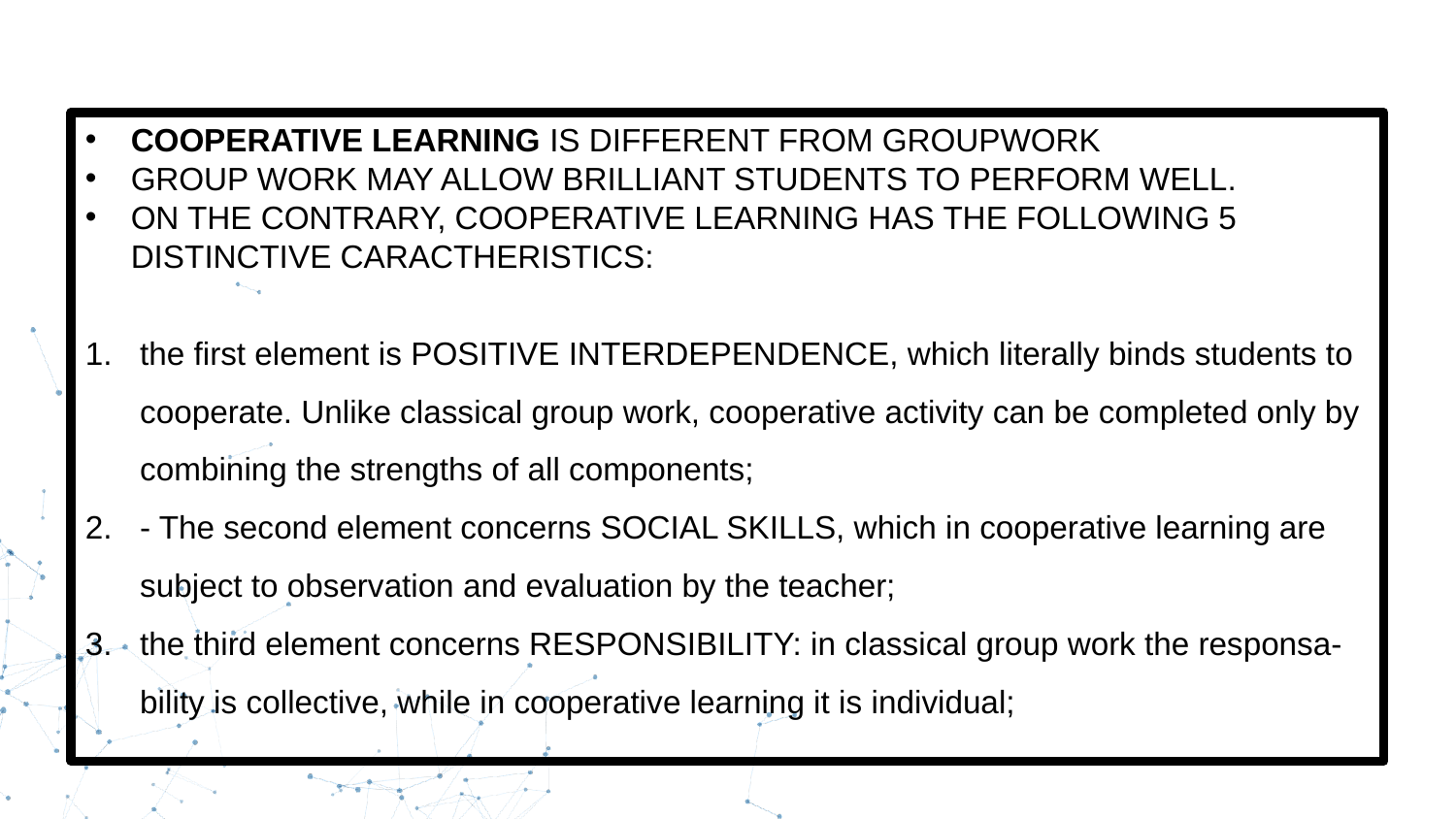

COOPERATIVE LEARNING IS DIFFERENT FROM GROUPWORK
GROUP WORK MAY ALLOW BRILLIANT STUDENTS TO PERFORM WELL.
ON THE CONTRARY, COOPERATIVE LEARNING HAS THE FOLLOWING 5 DISTINCTIVE CARACTHERISTICS:

the first element is POSITIVE INTERDEPENDENCE, which literally binds students to cooperate. Unlike classical group work, cooperative activity can be completed only by combining the strengths of all components;
- The second element concerns SOCIAL SKILLS, which in cooperative learning are subject to observation and evaluation by the teacher;
the third element concerns RESPONSIBILITY: in classical group work the responsa-bility is collective, while in cooperative learning it is individual;